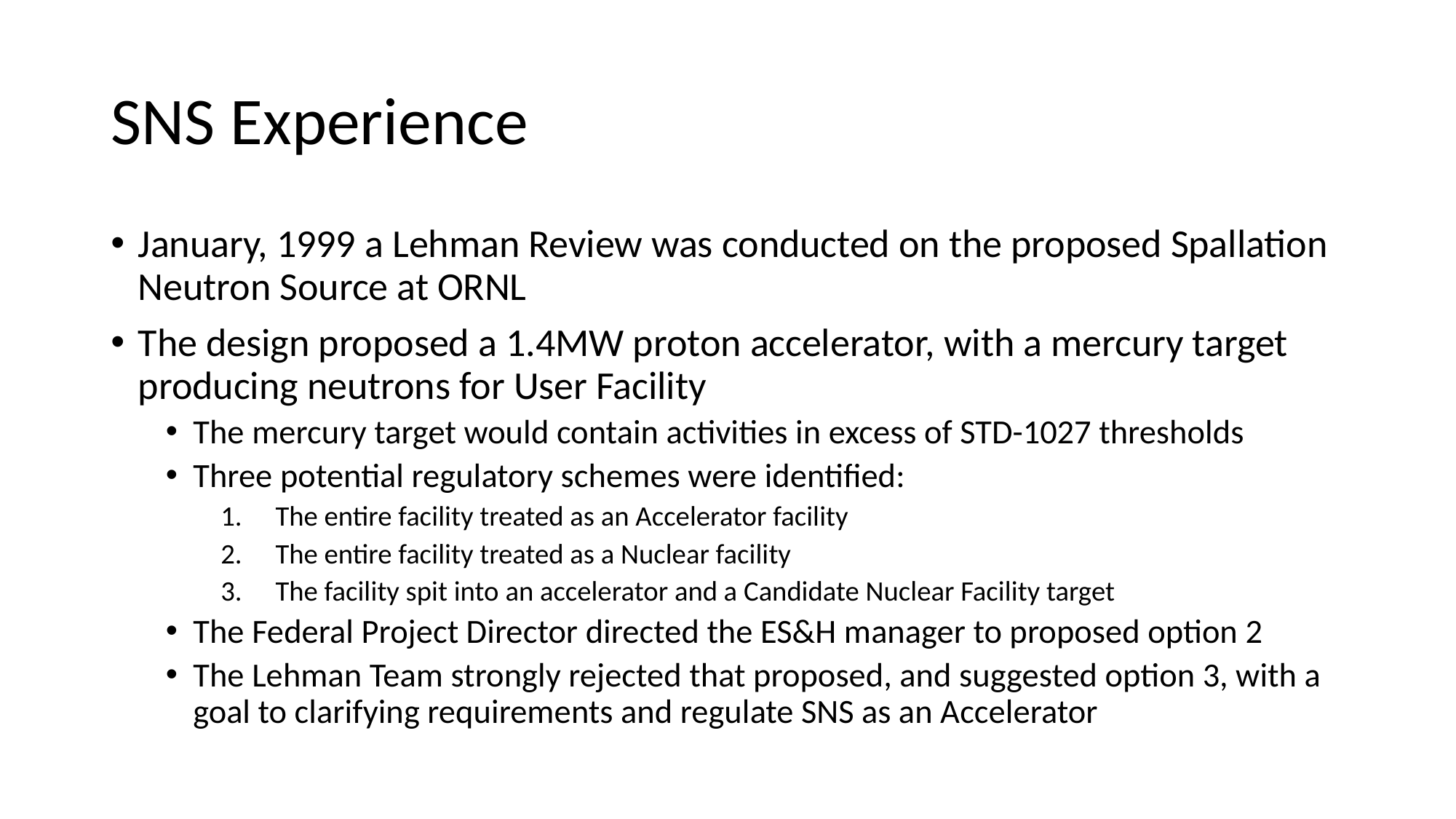

# SNS Experience
January, 1999 a Lehman Review was conducted on the proposed Spallation Neutron Source at ORNL
The design proposed a 1.4MW proton accelerator, with a mercury target producing neutrons for User Facility
The mercury target would contain activities in excess of STD-1027 thresholds
Three potential regulatory schemes were identified:
The entire facility treated as an Accelerator facility
The entire facility treated as a Nuclear facility
The facility spit into an accelerator and a Candidate Nuclear Facility target
The Federal Project Director directed the ES&H manager to proposed option 2
The Lehman Team strongly rejected that proposed, and suggested option 3, with a goal to clarifying requirements and regulate SNS as an Accelerator